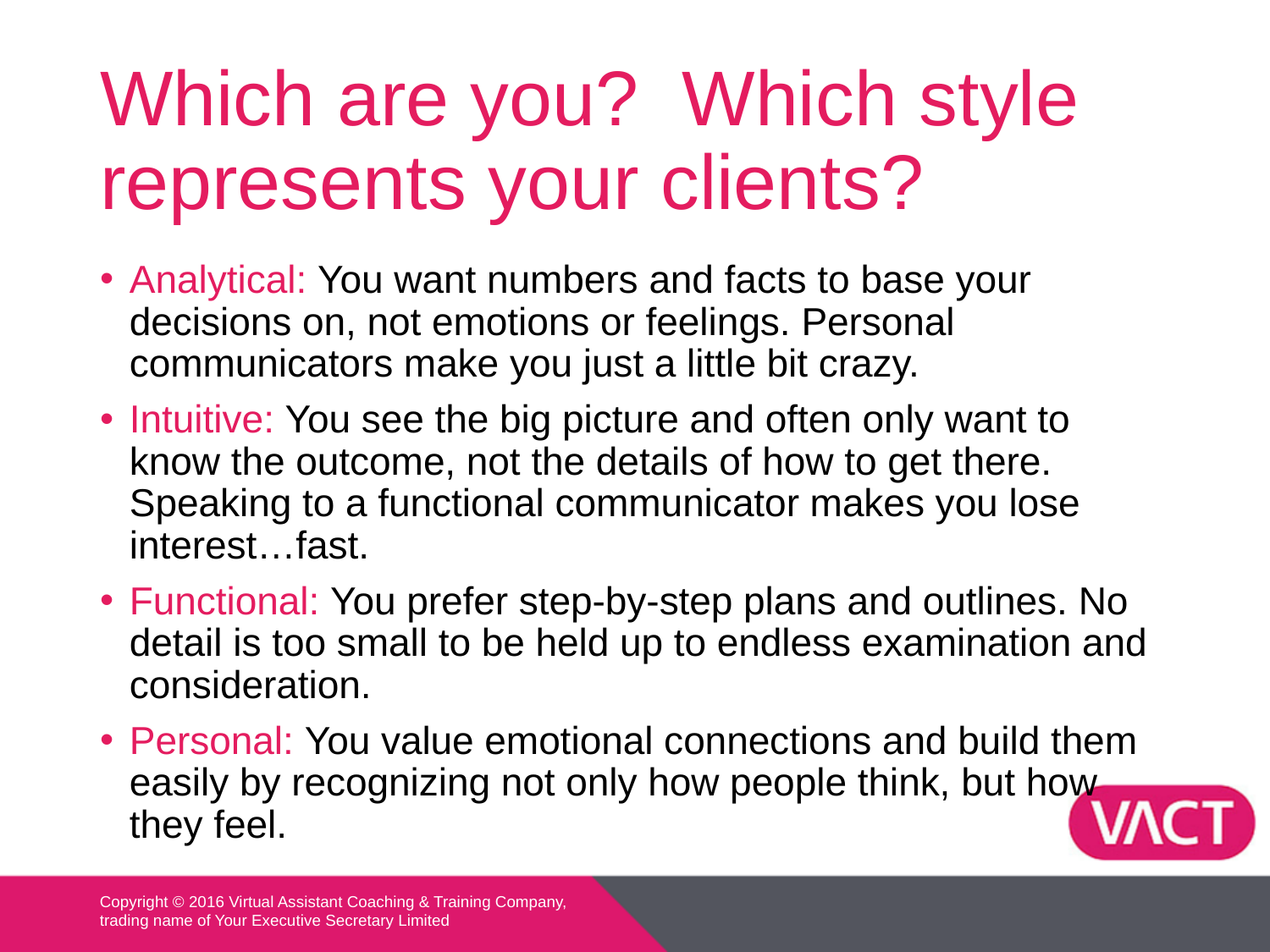

# Which are you?  Which style represents your clients?
Analytical: You want numbers and facts to base your decisions on, not emotions or feelings. Personal communicators make you just a little bit crazy.
Intuitive: You see the big picture and often only want to know the outcome, not the details of how to get there. Speaking to a functional communicator makes you lose interest…fast.
Functional: You prefer step-by-step plans and outlines. No detail is too small to be held up to endless examination and consideration.
Personal: You value emotional connections and build them easily by recognizing not only how people think, but how they feel.